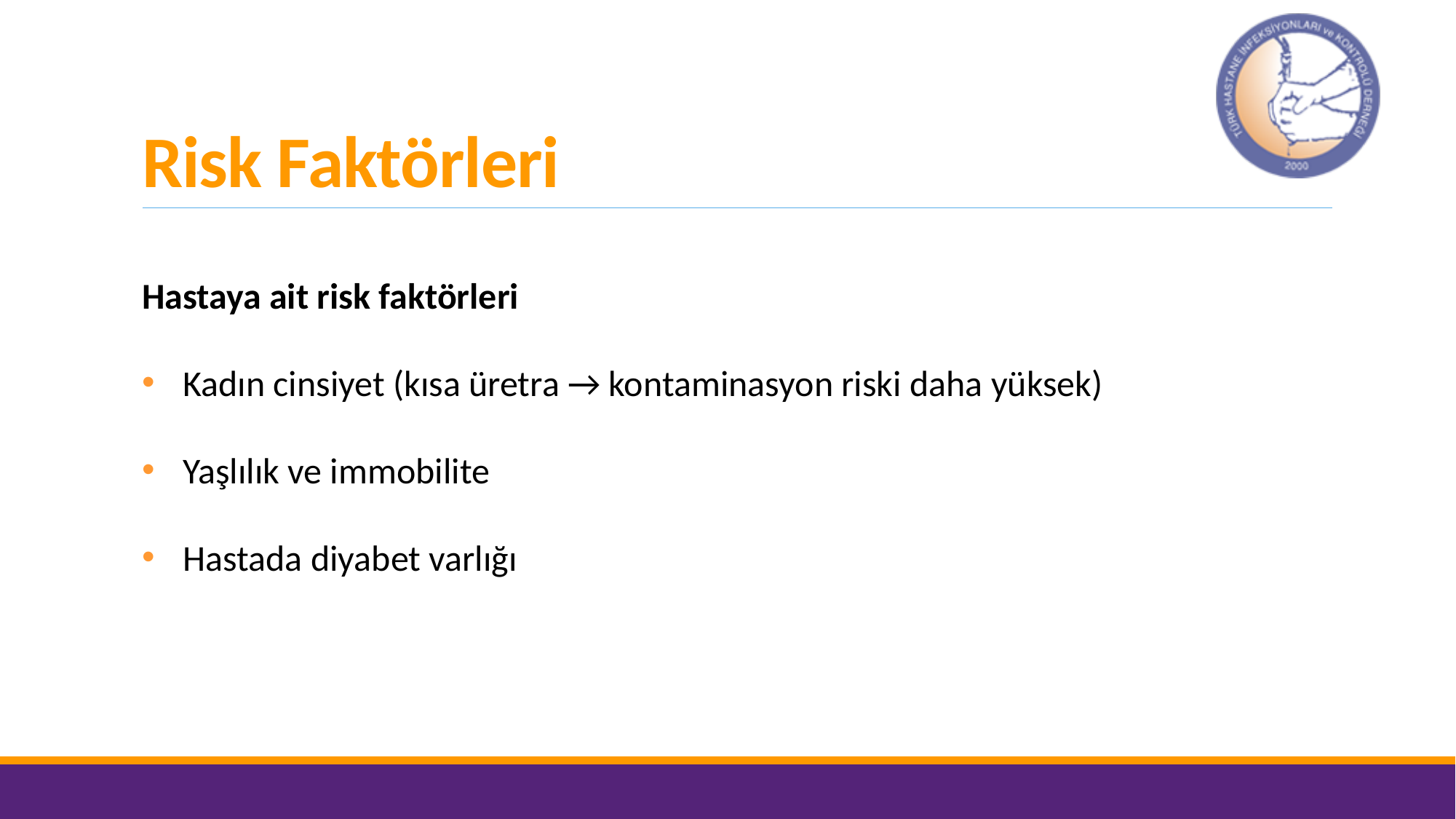

# Risk Faktörleri
Hastaya ait risk faktörleri

Kadın cinsiyet (kısa üretra → kontaminasyon riski daha yüksek)

Yaşlılık ve immobilite

Hastada diyabet varlığı